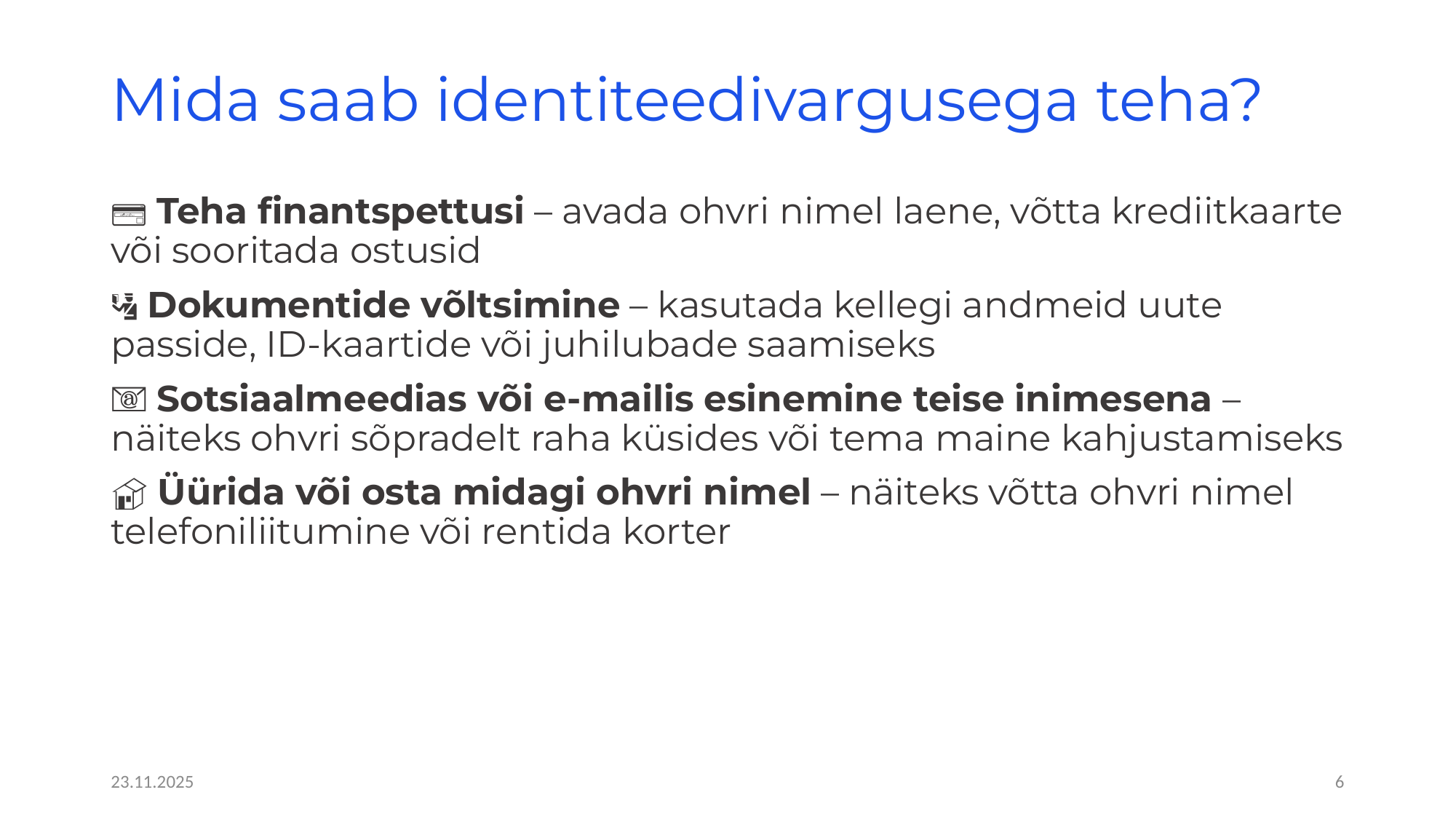

# Mida saab identiteedivargusega teha?
💳 Teha finantspettusi – avada ohvri nimel laene, võtta krediitkaarte või sooritada ostusid
🛂 Dokumentide võltsimine – kasutada kellegi andmeid uute passide, ID-kaartide või juhilubade saamiseks
📧 Sotsiaalmeedias või e-mailis esinemine teise inimesena – näiteks ohvri sõpradelt raha küsides või tema maine kahjustamiseks
🏠 Üürida või osta midagi ohvri nimel – näiteks võtta ohvri nimel telefoniliitumine või rentida korter
23.11.2025
6